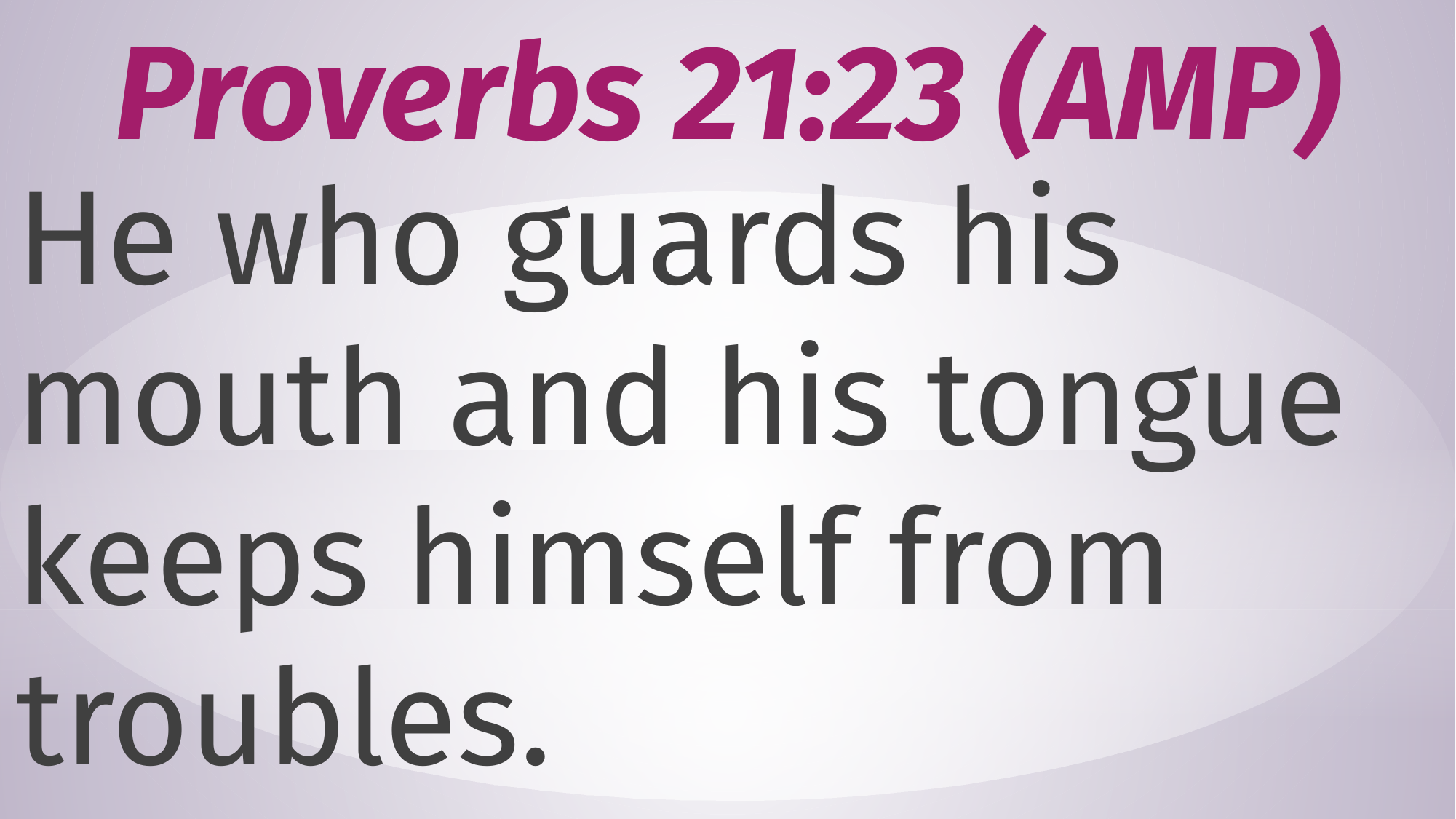

# Proverbs 21:23 (AMP)
He who guards his mouth and his tongue keeps himself from troubles.